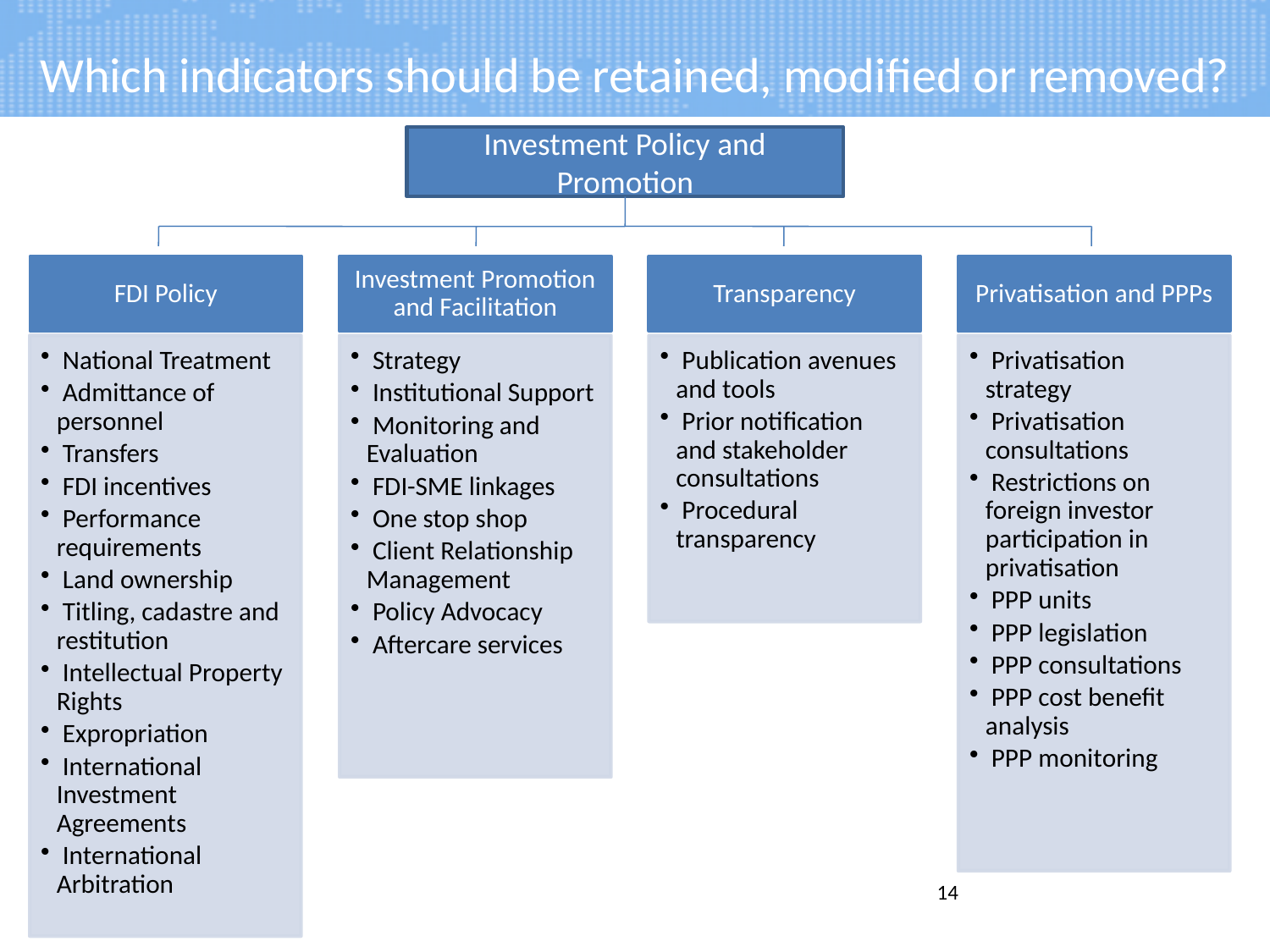

# Which indicators should be retained, modified or removed?
Investment Policy and Promotion
FDI Policy
 National Treatment
 Admittance of personnel
 Transfers
 FDI incentives
 Performance requirements
 Land ownership
 Titling, cadastre and restitution
 Intellectual Property Rights
 Expropriation
 International Investment Agreements
 International Arbitration
Investment Promotion and Facilitation
 Strategy
 Institutional Support
 Monitoring and Evaluation
 FDI-SME linkages
 One stop shop
 Client Relationship Management
 Policy Advocacy
 Aftercare services
Transparency
 Publication avenues and tools
 Prior notification and stakeholder consultations
 Procedural transparency
Privatisation and PPPs
 Privatisation strategy
 Privatisation consultations
 Restrictions on foreign investor participation in privatisation
 PPP units
 PPP legislation
 PPP consultations
 PPP cost benefit analysis
 PPP monitoring
14